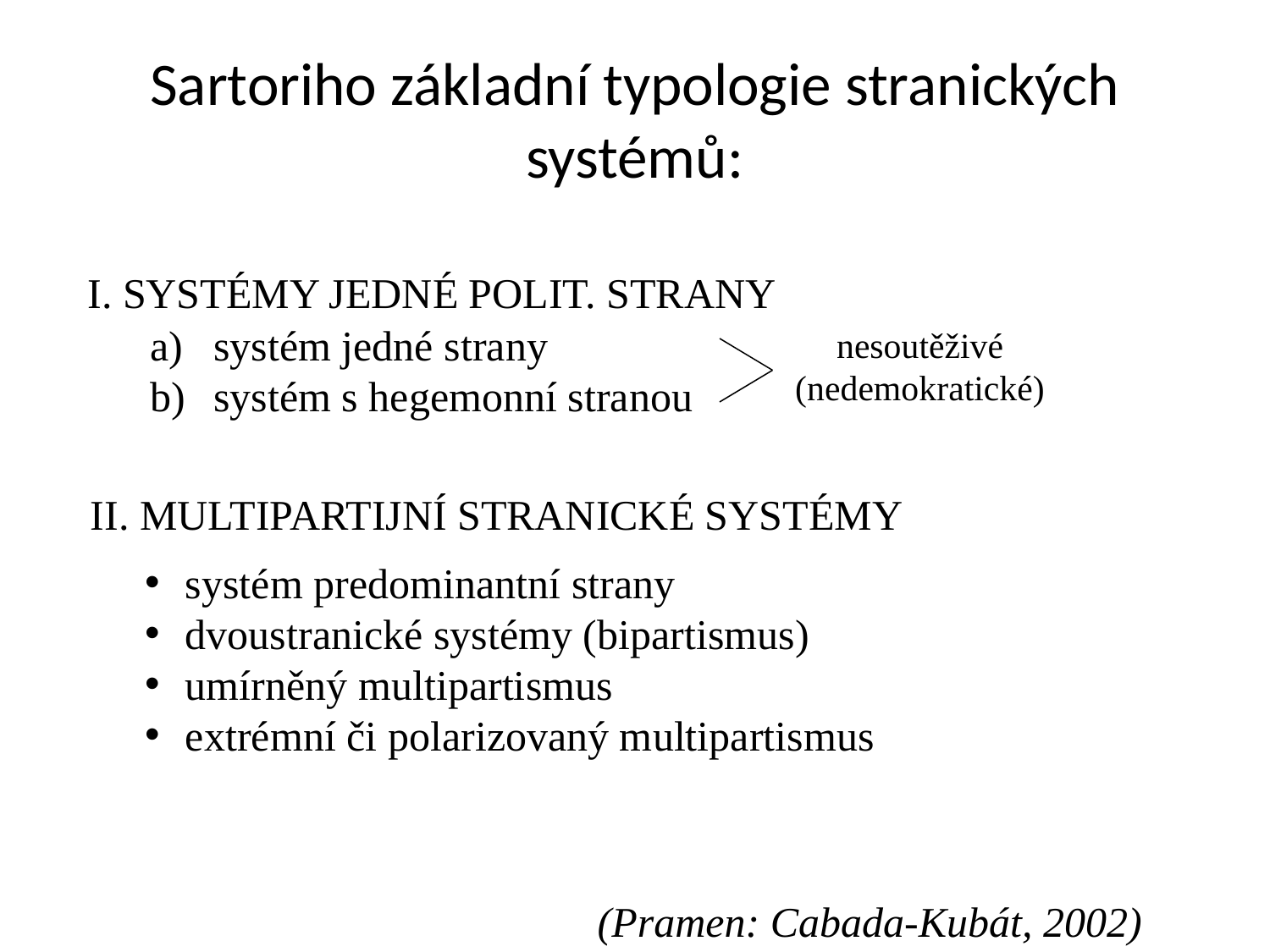

# Sartoriho základní typologie stranických systémů:
I. SYSTÉMY JEDNÉ POLIT. STRANY
systém jedné strany
systém s hegemonní stranou
nesoutěživé
(nedemokratické)

II. MULTIPARTIJNÍ STRANICKÉ SYSTÉMY
 systém predominantní strany
 dvoustranické systémy (bipartismus)
 umírněný multipartismus
 extrémní či polarizovaný multipartismus
(Pramen: Cabada-Kubát, 2002)